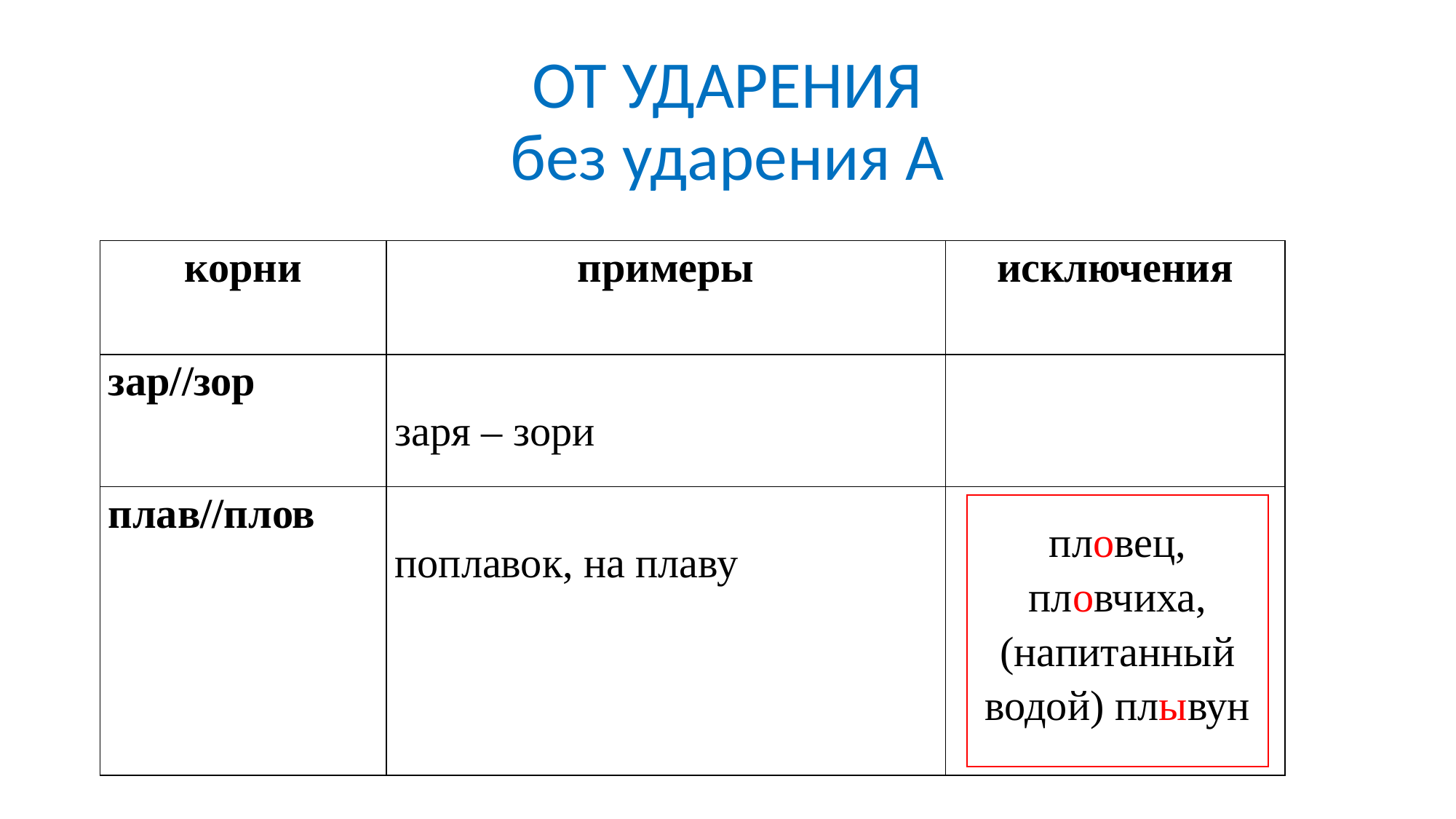

# ОТ УДАРЕНИЯ без ударения А
| корни | примеры | исключения |
| --- | --- | --- |
| зар//зор | заря – зори |  |
| плав//плов | поплавок, на плаву |  |
пловец, пловчиха,
(напитанный водой) плывун